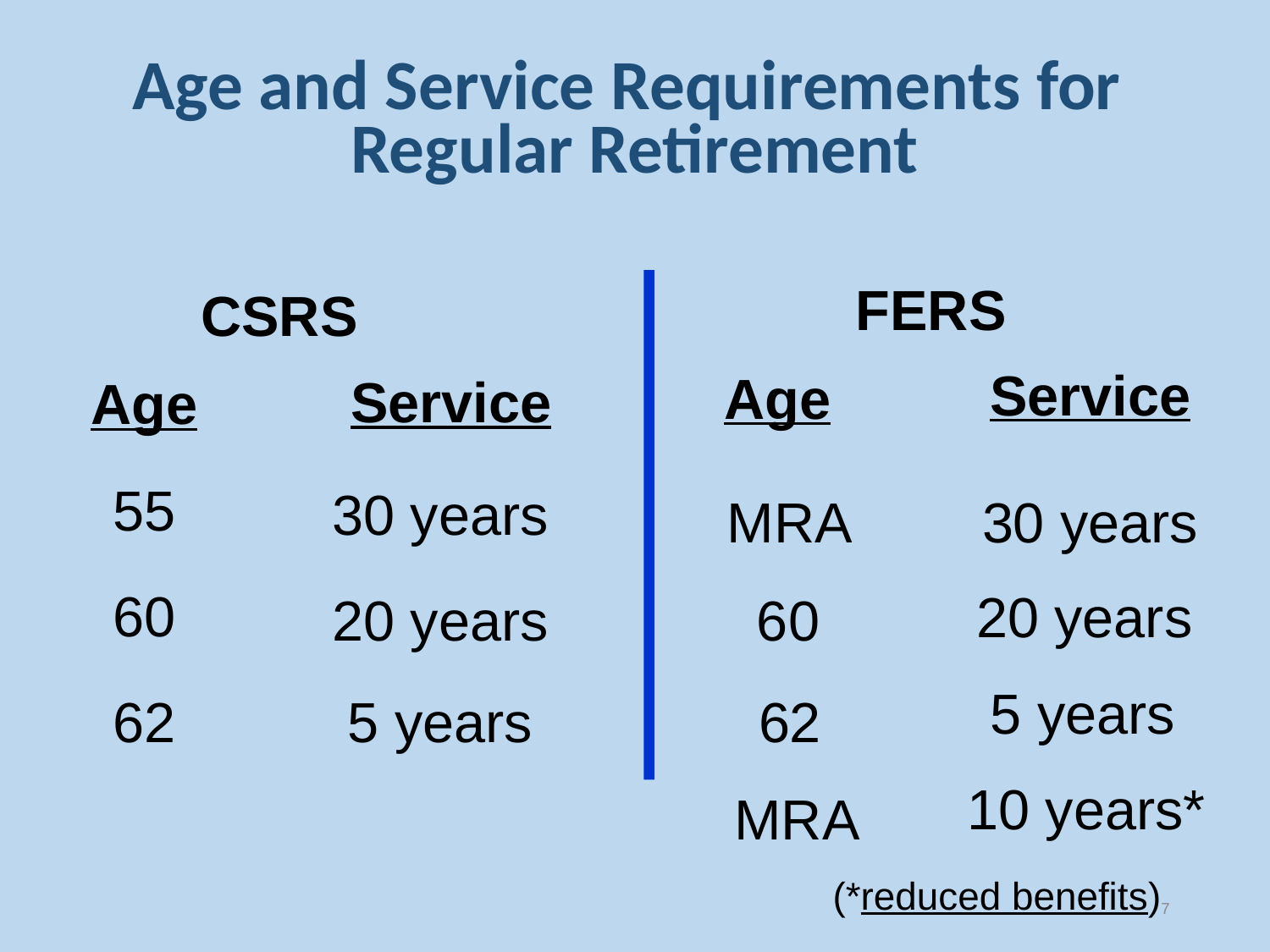

# Age and Service Requirements for Regular Retirement
FERS

CSRS
Service
Age
55
30 years
60
20 years
62
5 years
Service
Age
MRA
30 years
20 years
60
5 years
62
10 years*
MRA
(*reduced benefits)
7